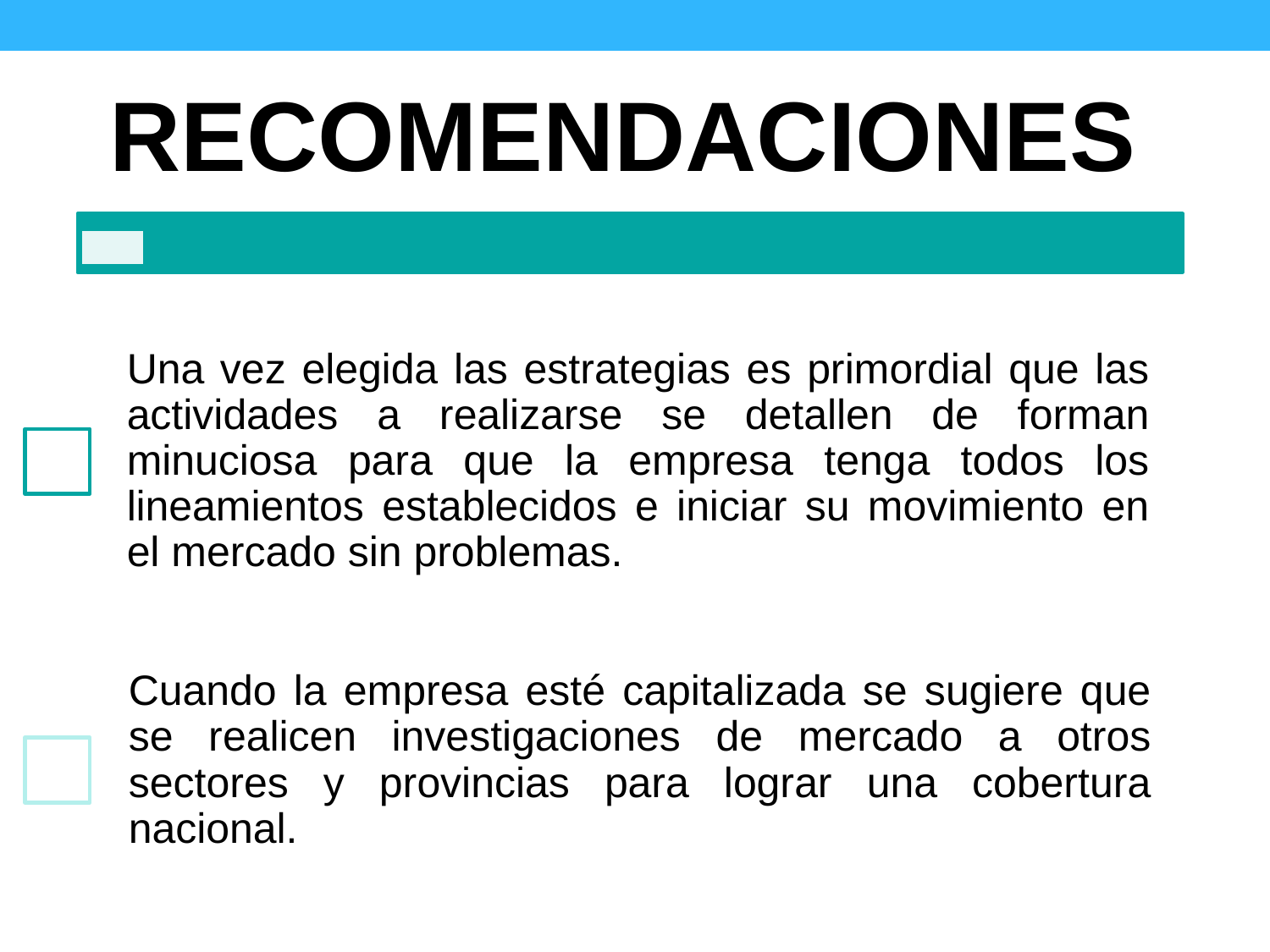

RECOMENDACIONES
Una vez elegida las estrategias es primordial que las actividades a realizarse se detallen de forman minuciosa para que la empresa tenga todos los lineamientos establecidos e iniciar su movimiento en el mercado sin problemas.
Cuando la empresa esté capitalizada se sugiere que se realicen investigaciones de mercado a otros sectores y provincias para lograr una cobertura nacional.